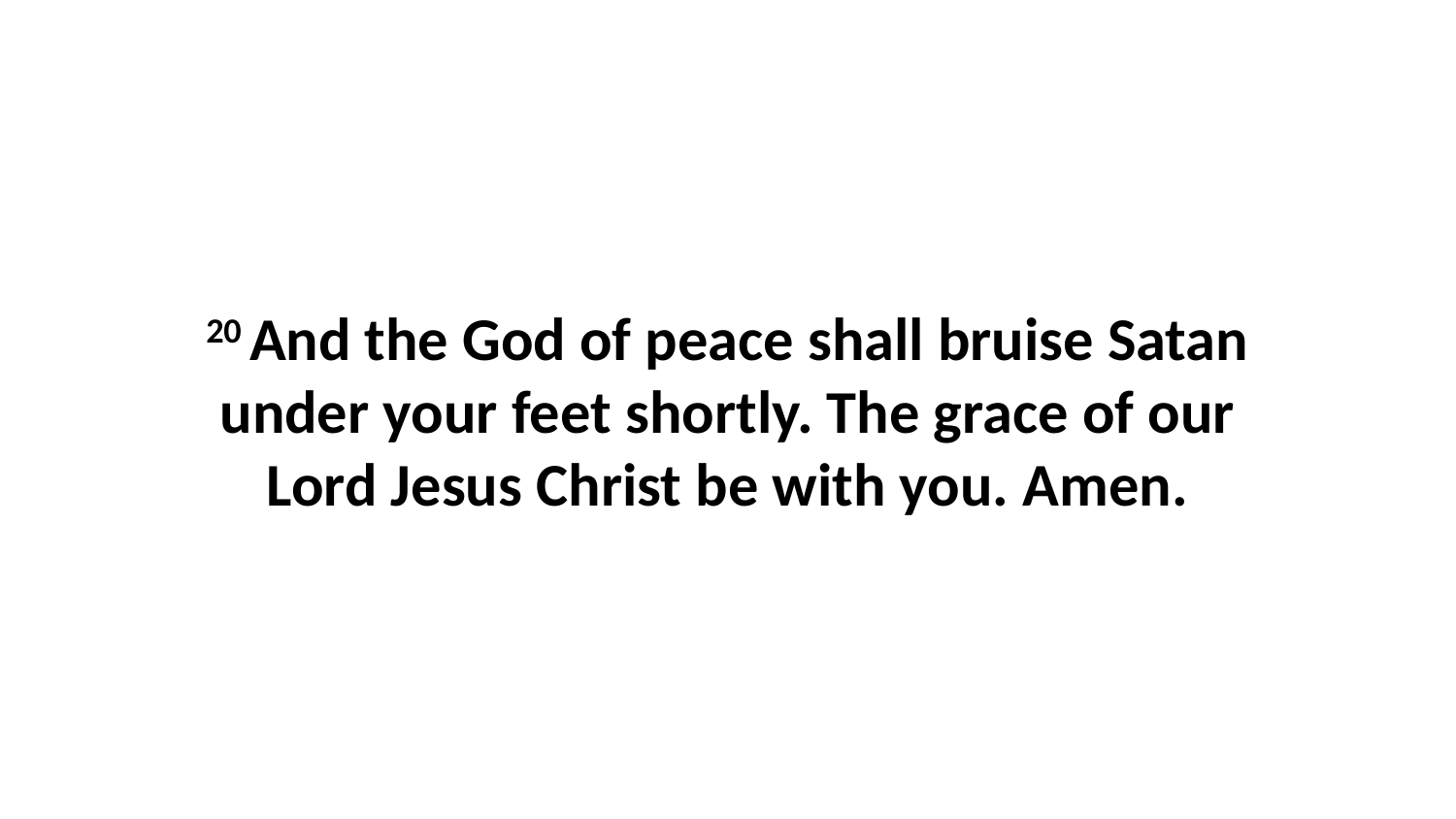

20 And the God of peace shall bruise Satan under your feet shortly. The grace of our Lord Jesus Christ be with you. Amen.